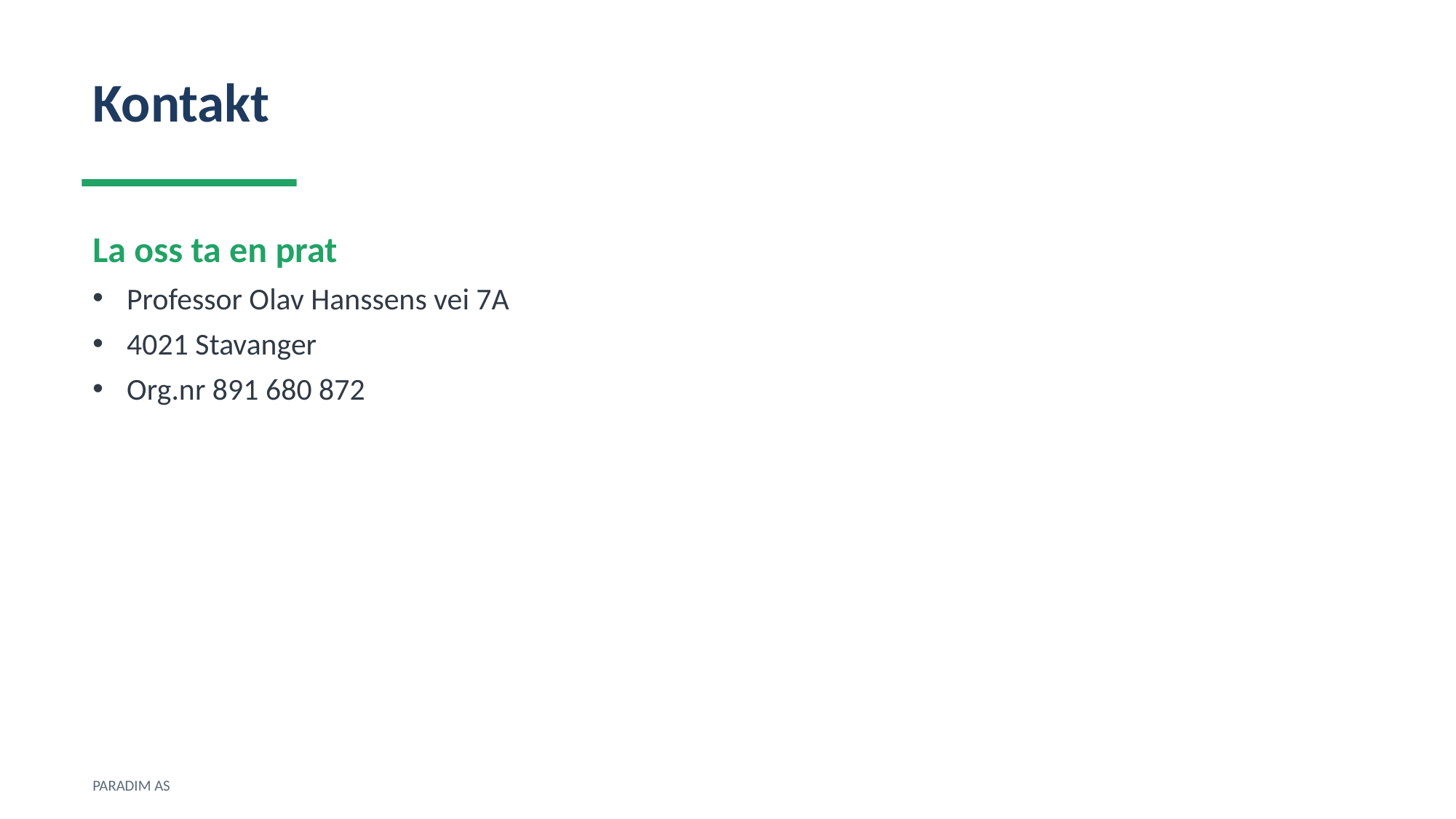

Kontakt

La oss ta en prat
Professor Olav Hanssens vei 7A
4021 Stavanger
Org.nr 891 680 872
PARADIM AS